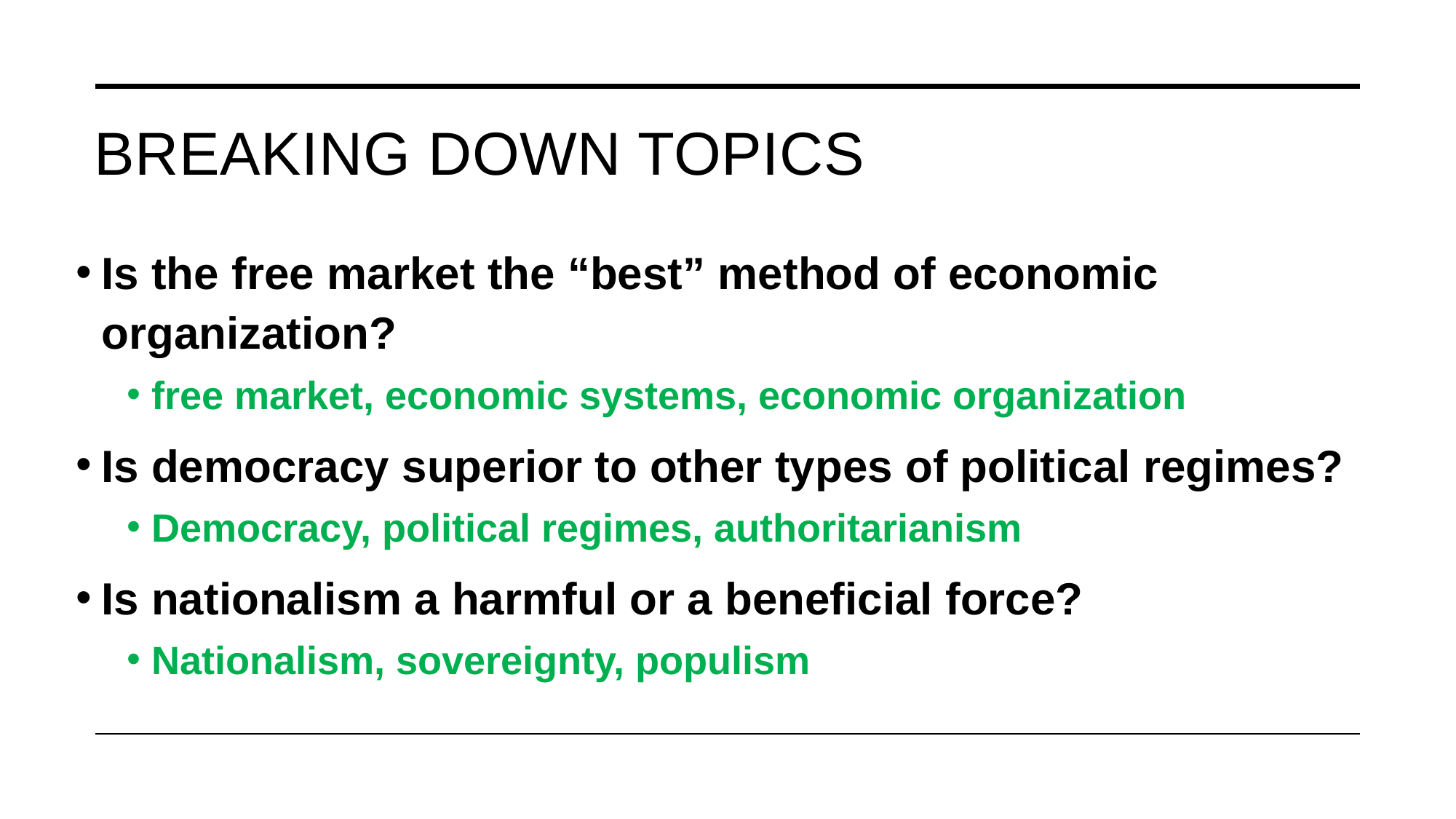

# Breaking down topics
Is the free market the “best” method of economic organization?
free market, economic systems, economic organization
Is democracy superior to other types of political regimes?
Democracy, political regimes, authoritarianism
Is nationalism a harmful or a beneficial force?
Nationalism, sovereignty, populism